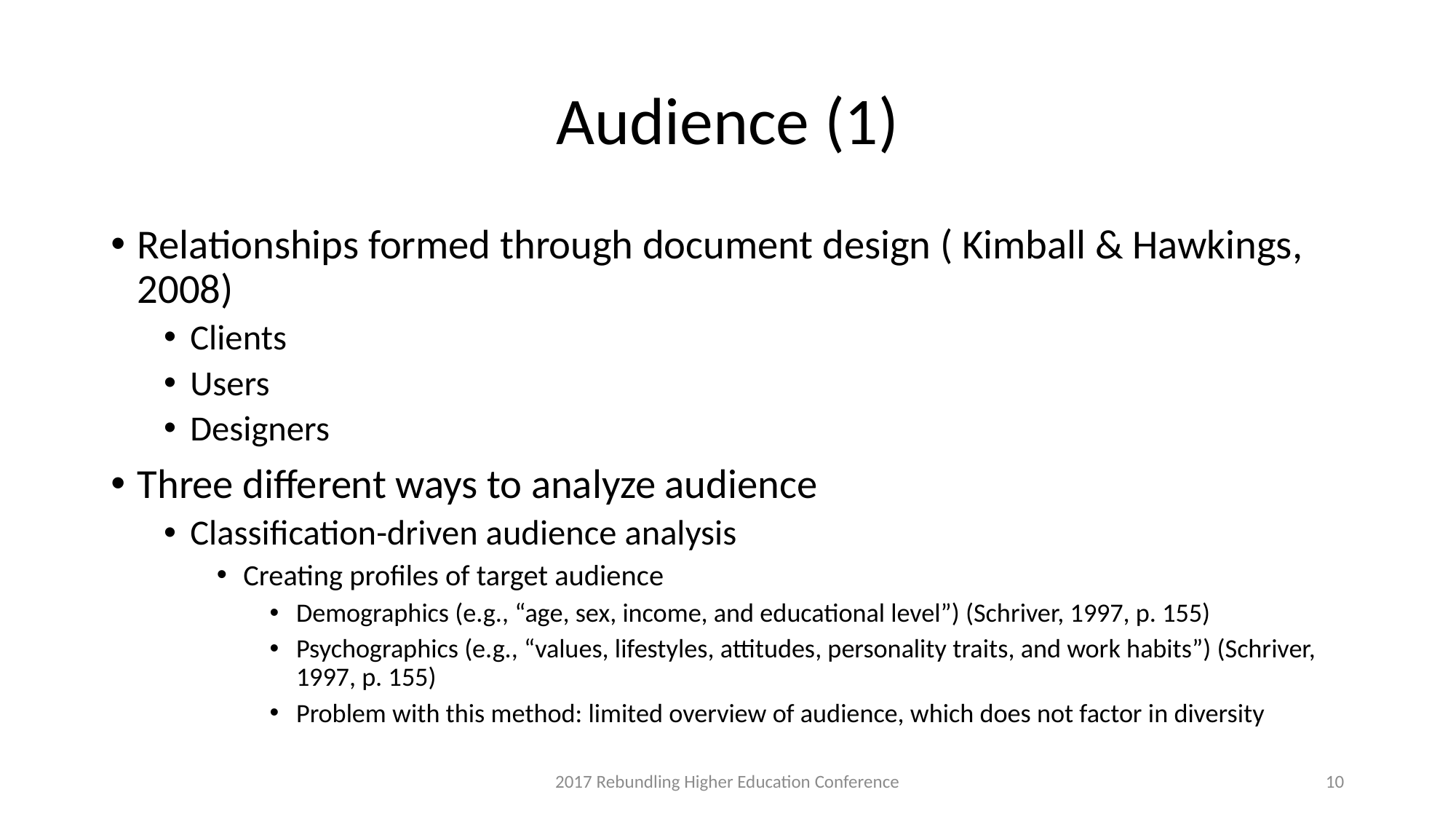

# Audience (1)
Relationships formed through document design ( Kimball & Hawkings, 2008)
Clients
Users
Designers
Three different ways to analyze audience
Classification-driven audience analysis
Creating profiles of target audience
Demographics (e.g., “age, sex, income, and educational level”) (Schriver, 1997, p. 155)
Psychographics (e.g., “values, lifestyles, attitudes, personality traits, and work habits”) (Schriver, 1997, p. 155)
Problem with this method: limited overview of audience, which does not factor in diversity
2017 Rebundling Higher Education Conference
10